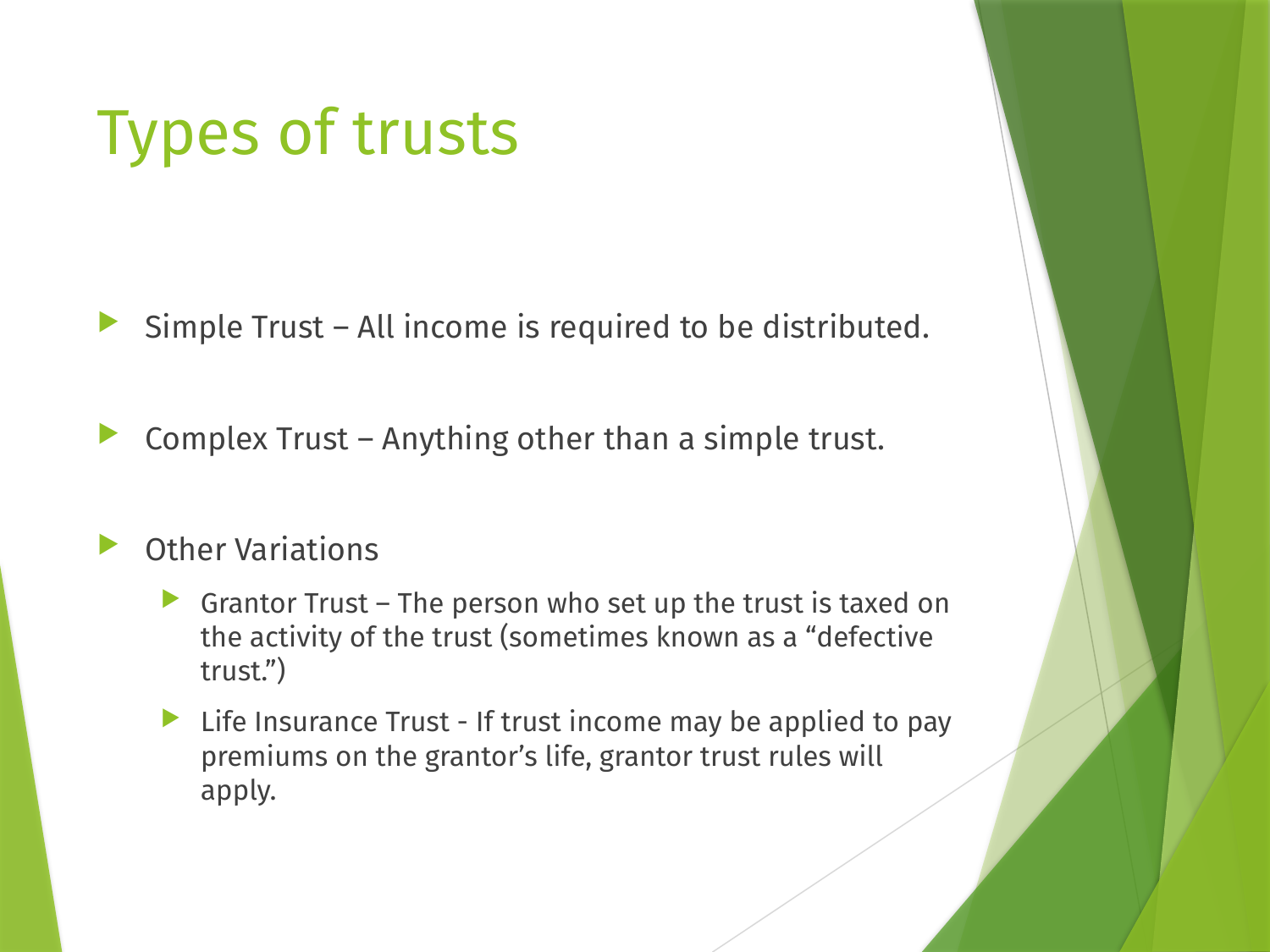

# Types of trusts
Simple Trust – All income is required to be distributed.

Complex Trust – Anything other than a simple trust.

Other Variations
Grantor Trust – The person who set up the trust is taxed on the activity of the trust (sometimes known as a “defective trust.”)
Life Insurance Trust - If trust income may be applied to pay premiums on the grantor’s life, grantor trust rules will apply.